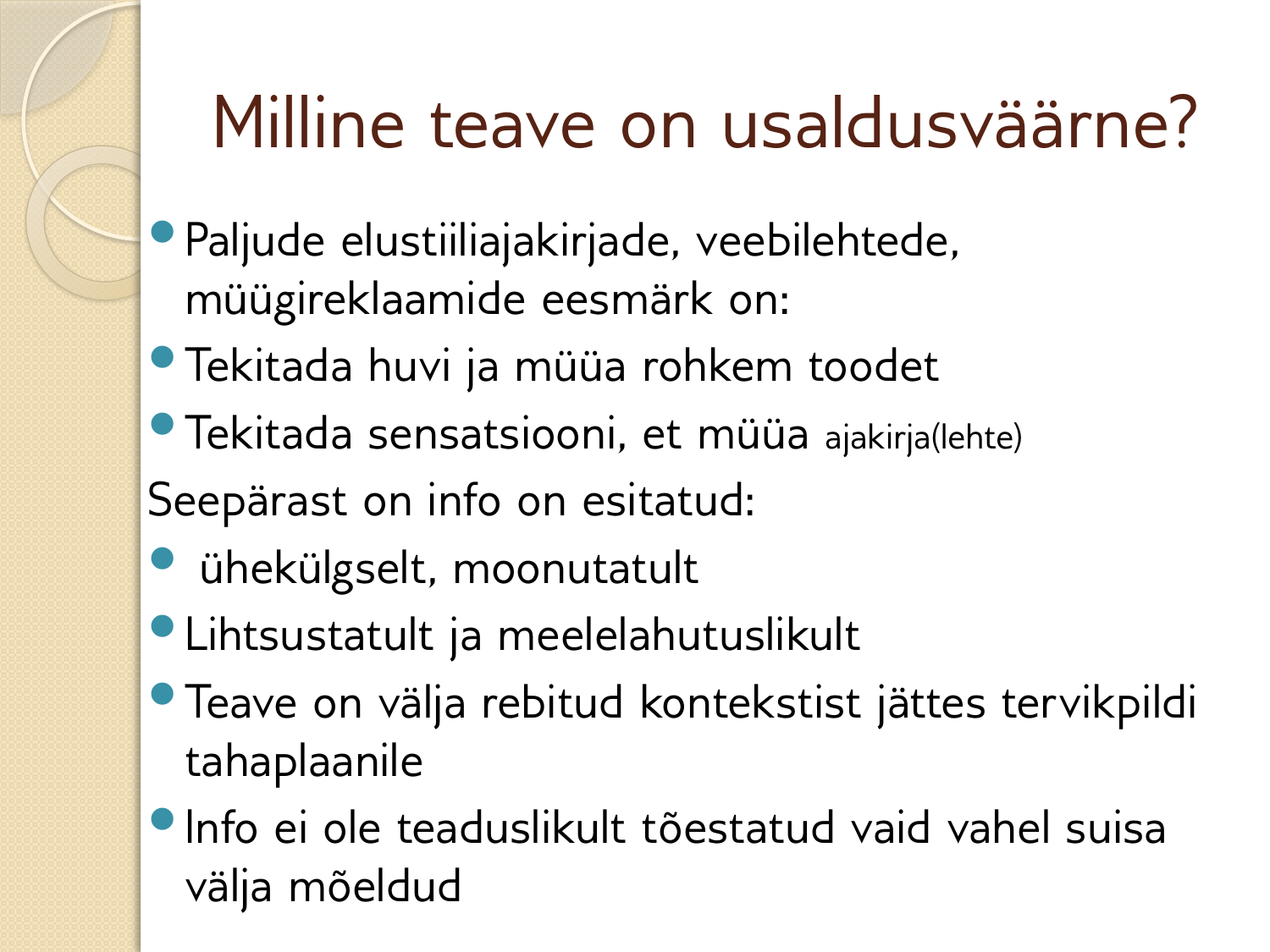

# Milline teave on usaldusväärne?
Paljude elustiiliajakirjade, veebilehtede, müügireklaamide eesmärk on:
Tekitada huvi ja müüa rohkem toodet
Tekitada sensatsiooni, et müüa ajakirja(lehte)
Seepärast on info on esitatud:
 ühekülgselt, moonutatult
Lihtsustatult ja meelelahutuslikult
Teave on välja rebitud kontekstist jättes tervikpildi tahaplaanile
Info ei ole teaduslikult tõestatud vaid vahel suisa välja mõeldud